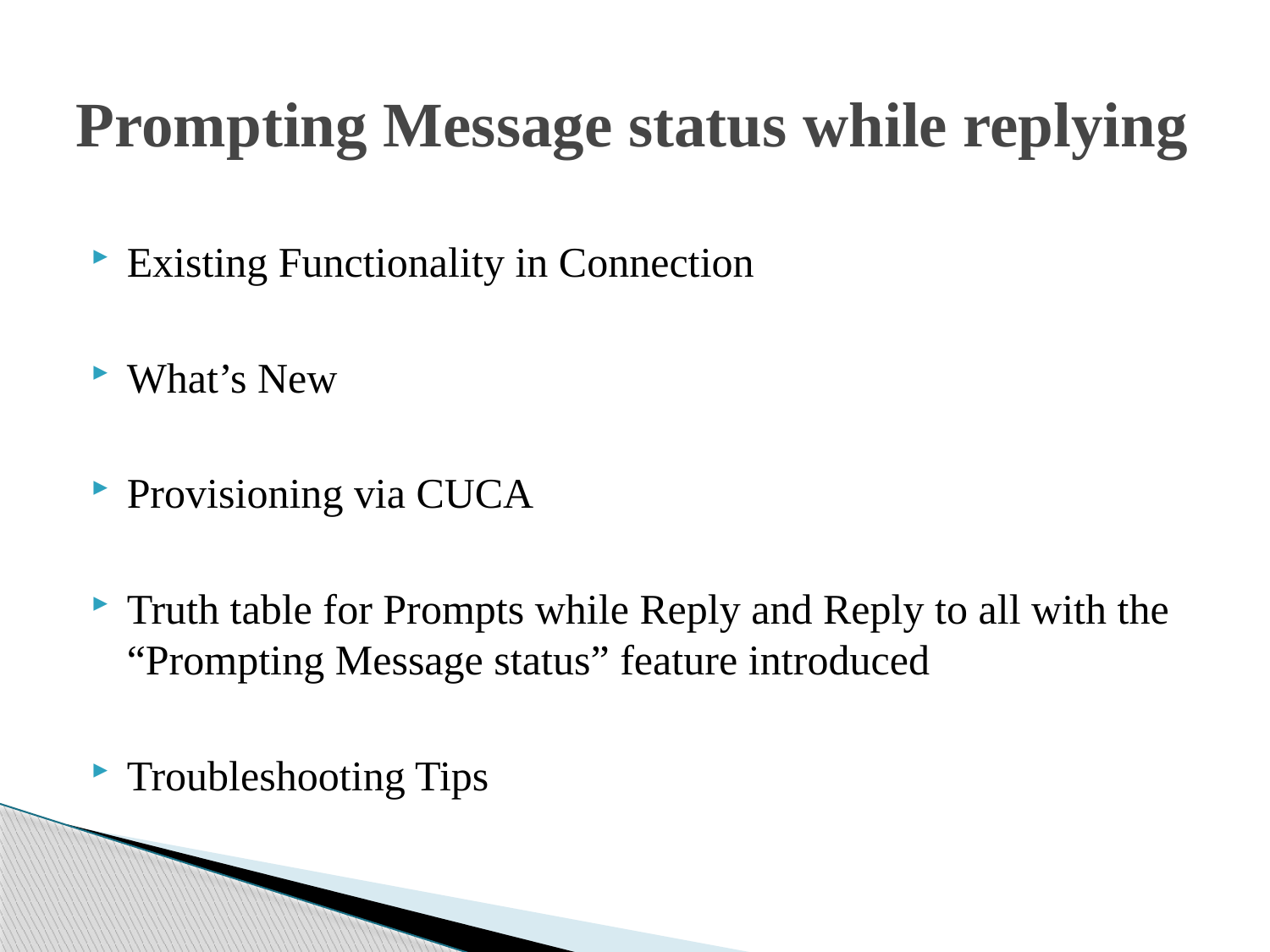

# Prompting Message status while replying
Existing Functionality in Connection

What’s New

Provisioning via CUCA

Truth table for Prompts while Reply and Reply to all with the “Prompting Message status” feature introduced

Troubleshooting Tips